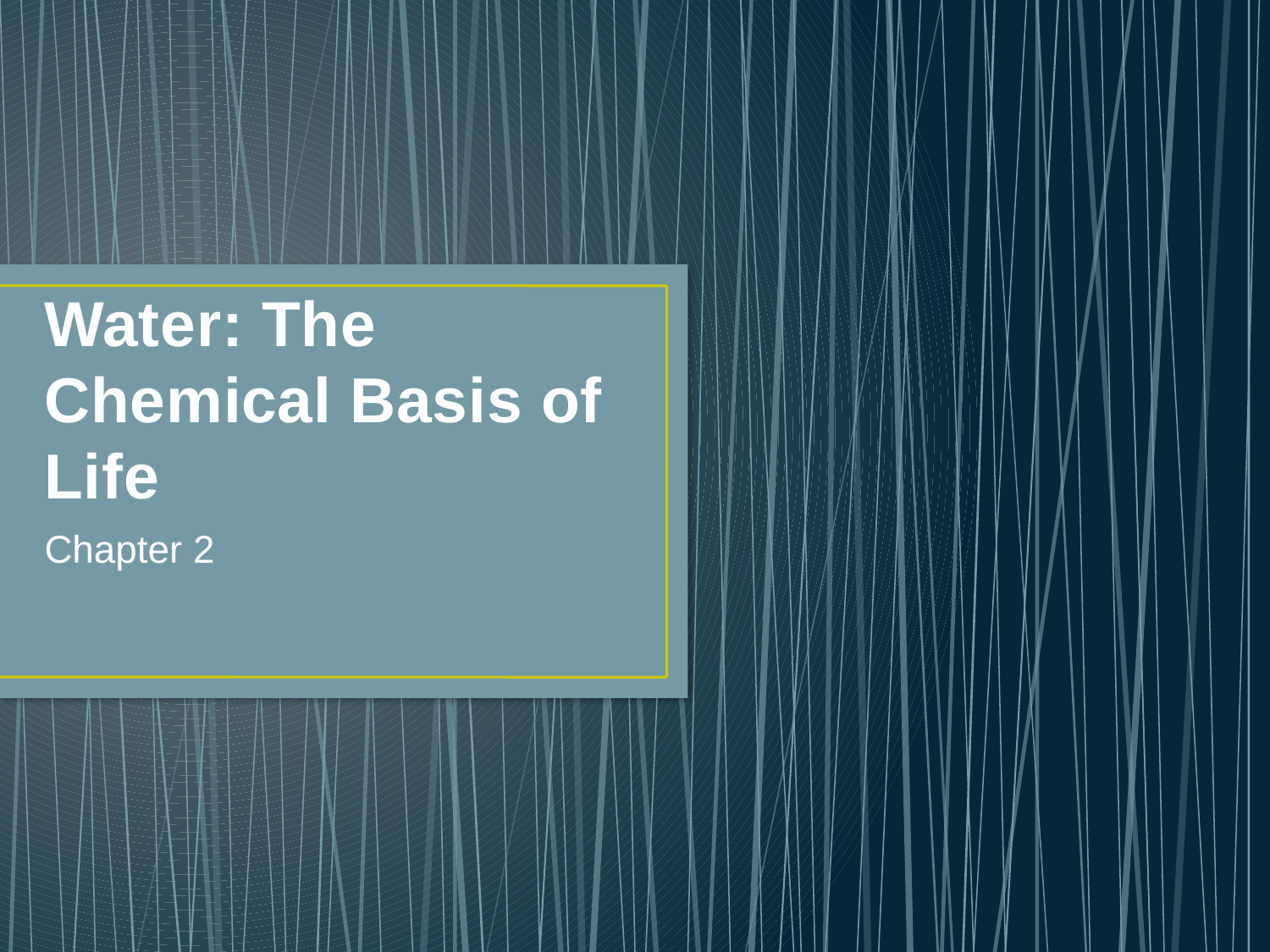

# Water: The Chemical Basis of Life
Chapter 2